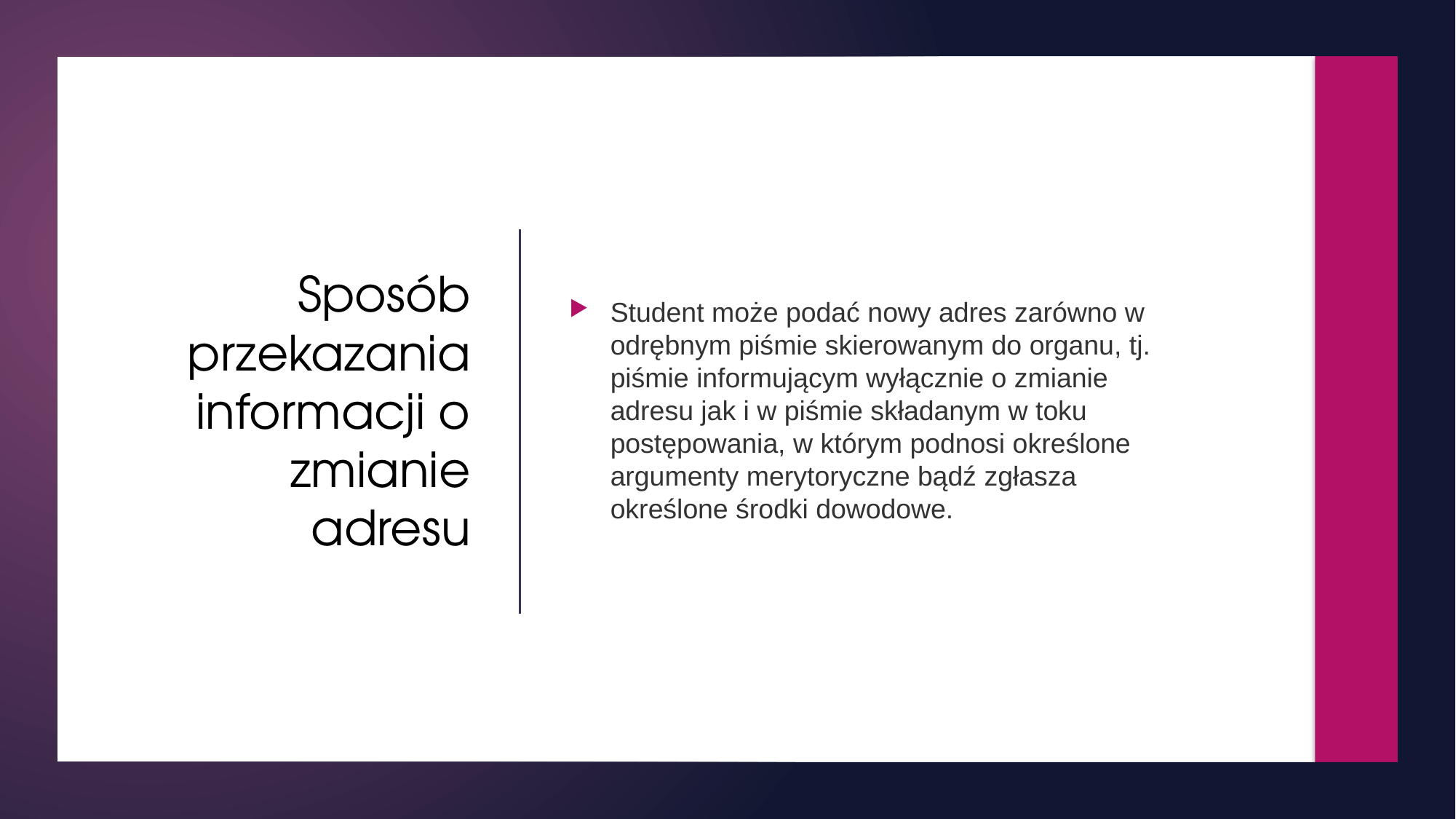

Student może podać nowy adres zarówno w odrębnym piśmie skierowanym do organu, tj. piśmie informującym wyłącznie o zmianie adresu jak i w piśmie składanym w toku postępowania, w którym podnosi określone argumenty merytoryczne bądź zgłasza określone środki dowodowe.
# Sposób przekazania informacji o zmianie adresu